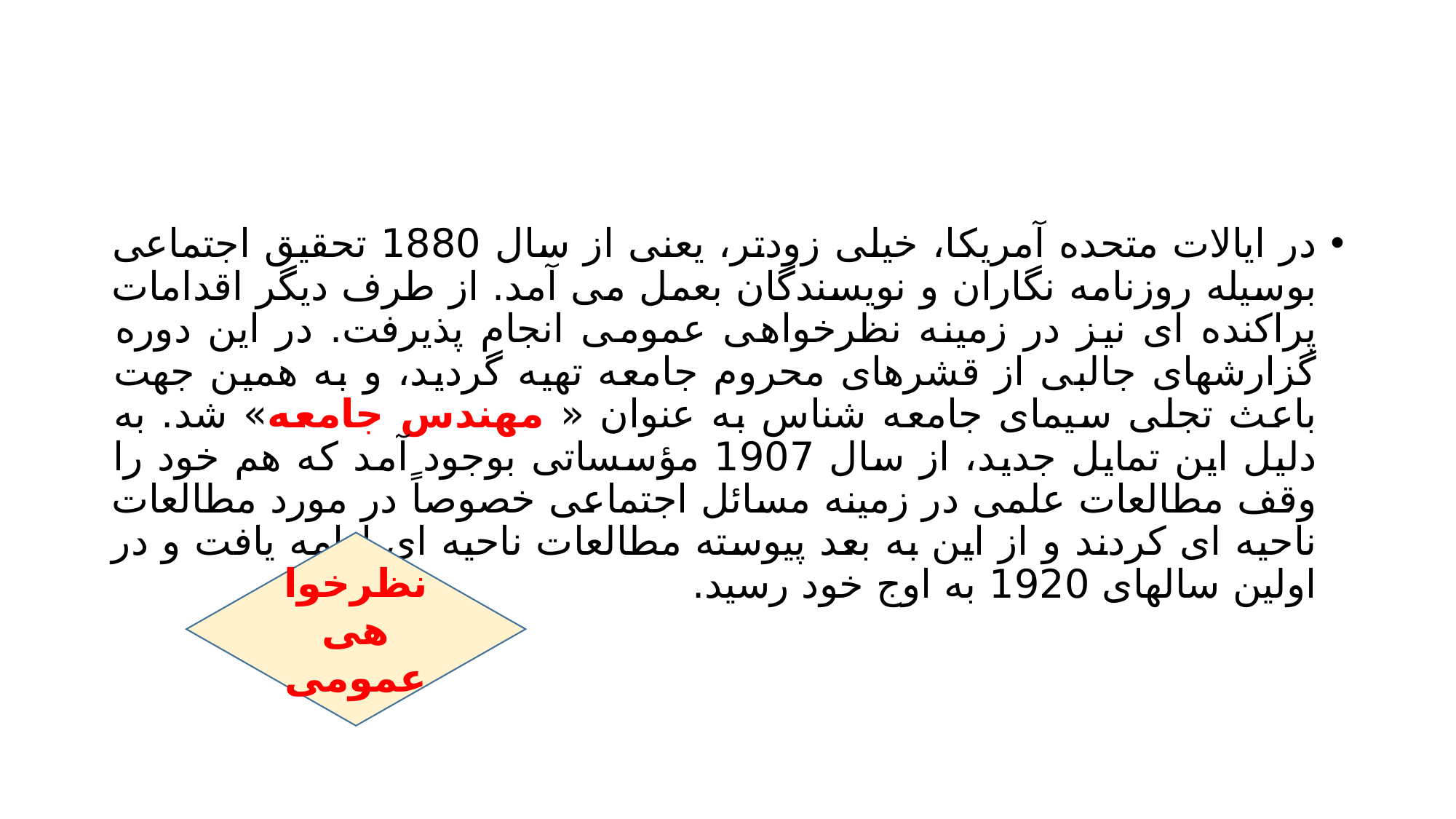

#
در ایالات متحده آمریکا، خیلی زودتر، یعنی از سال 1880 تحقیق اجتماعی بوسیله روزنامه نگاران و نویسندگان بعمل می آمد. از طرف دیگر اقدامات پراکنده ای نیز در زمینه نظرخواهی عمومی انجام پذیرفت. در این دوره گزارشهای جالبی از قشرهای محروم جامعه تهیه گردید، و به همین جهت باعث تجلی سیمای جامعه شناس به عنوان « مهندس جامعه» شد. به دلیل این تمایل جدید، از سال 1907 مؤسساتی بوجود آمد که هم خود را وقف مطالعات علمی در زمینه مسائل اجتماعی خصوصاً در مورد مطالعات ناحیه ای کردند و از این به بعد پیوسته مطالعات ناحیه ای ادامه یافت و در اولین سالهای 1920 به اوج خود رسید.

نظرخواهی عمومی